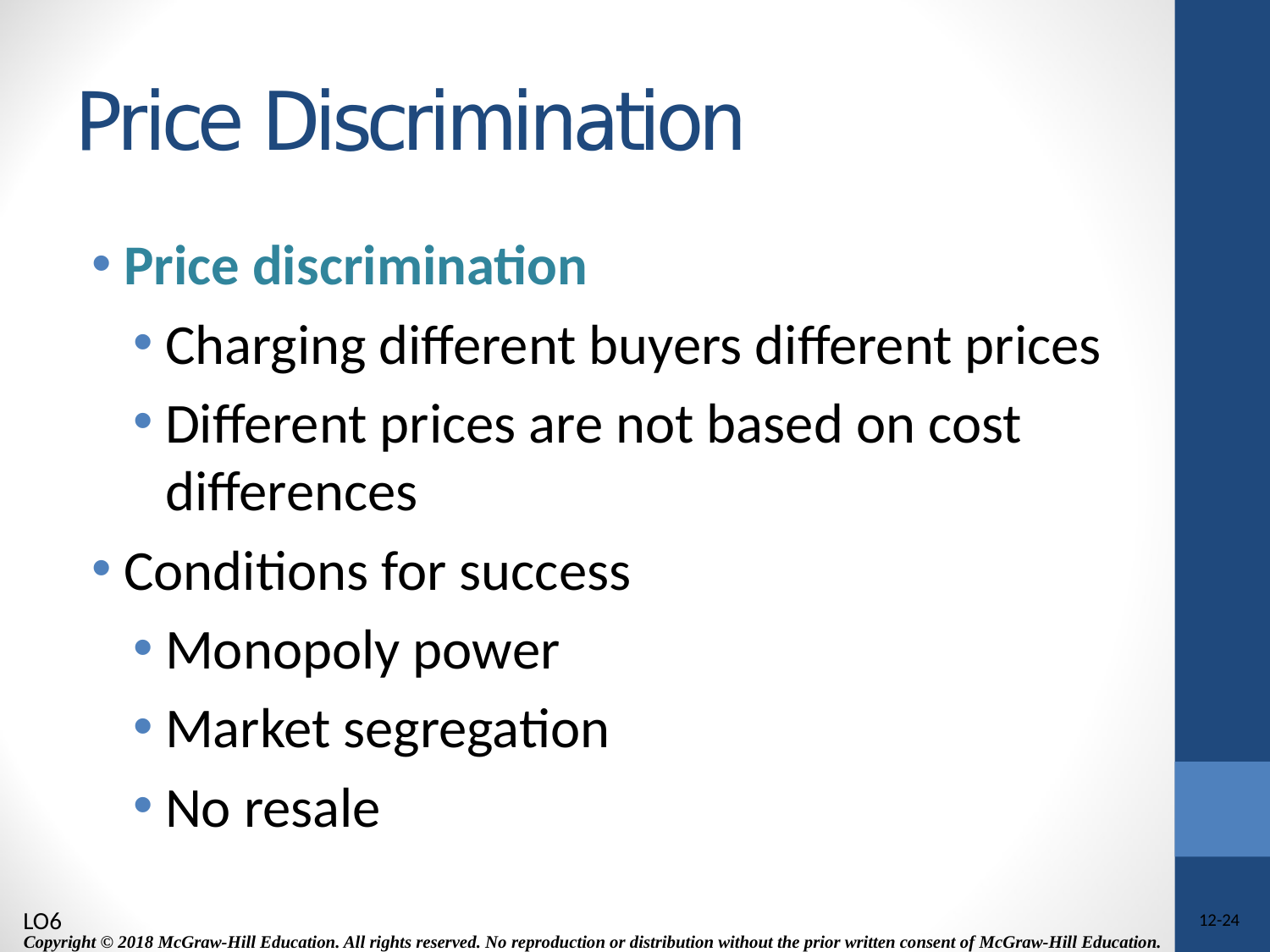

# Price Discrimination
Price discrimination
Charging different buyers different prices
Different prices are not based on cost differences
Conditions for success
Monopoly power
Market segregation
No resale
LO6